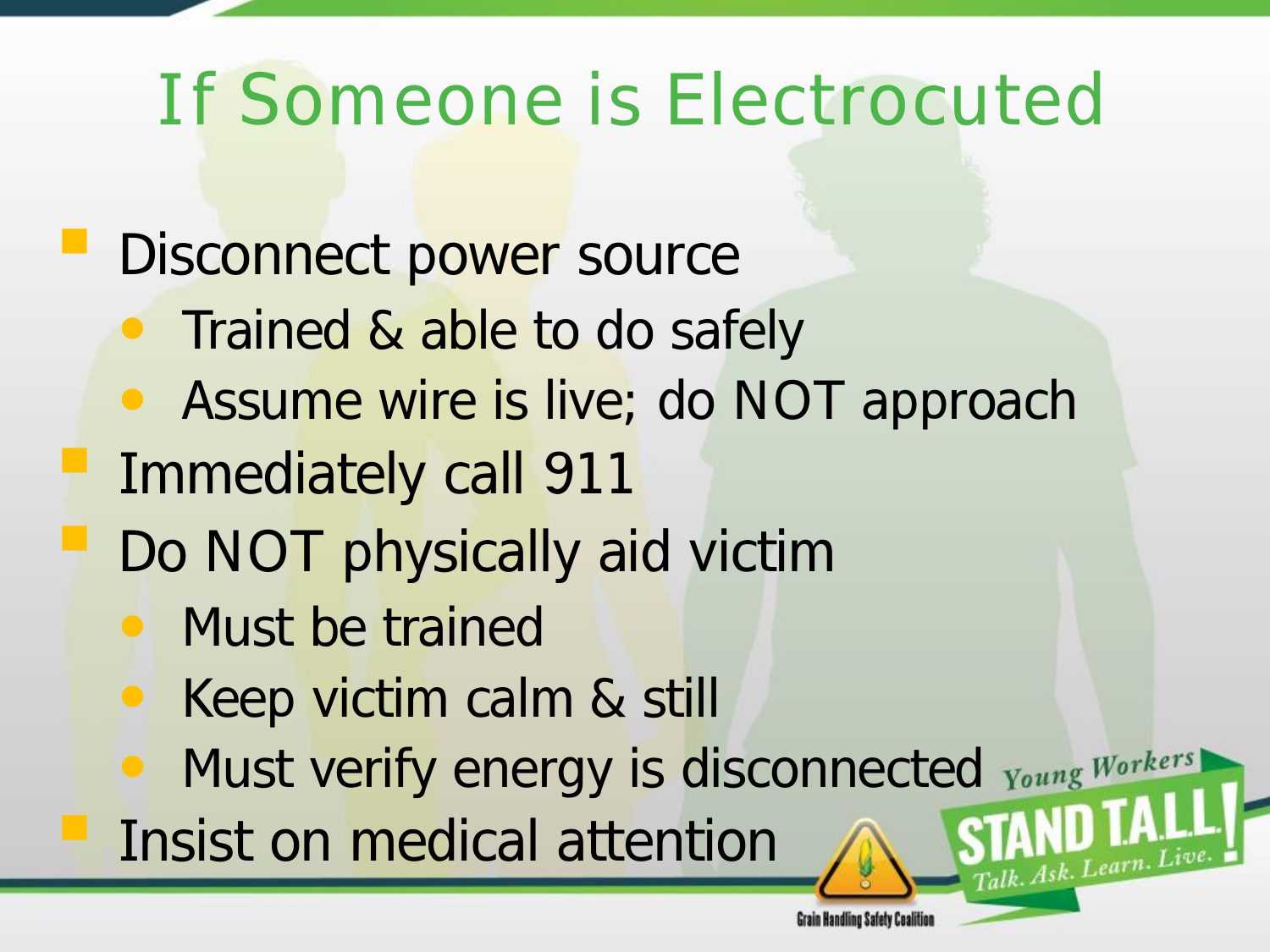

# If Someone is Electrocuted
Disconnect power source
Trained & able to do safely
Assume wire is live; do NOT approach
Immediately call 911
Do NOT physically aid victim
Must be trained
Keep victim calm & still
Must verify energy is disconnected
Insist on medical attention